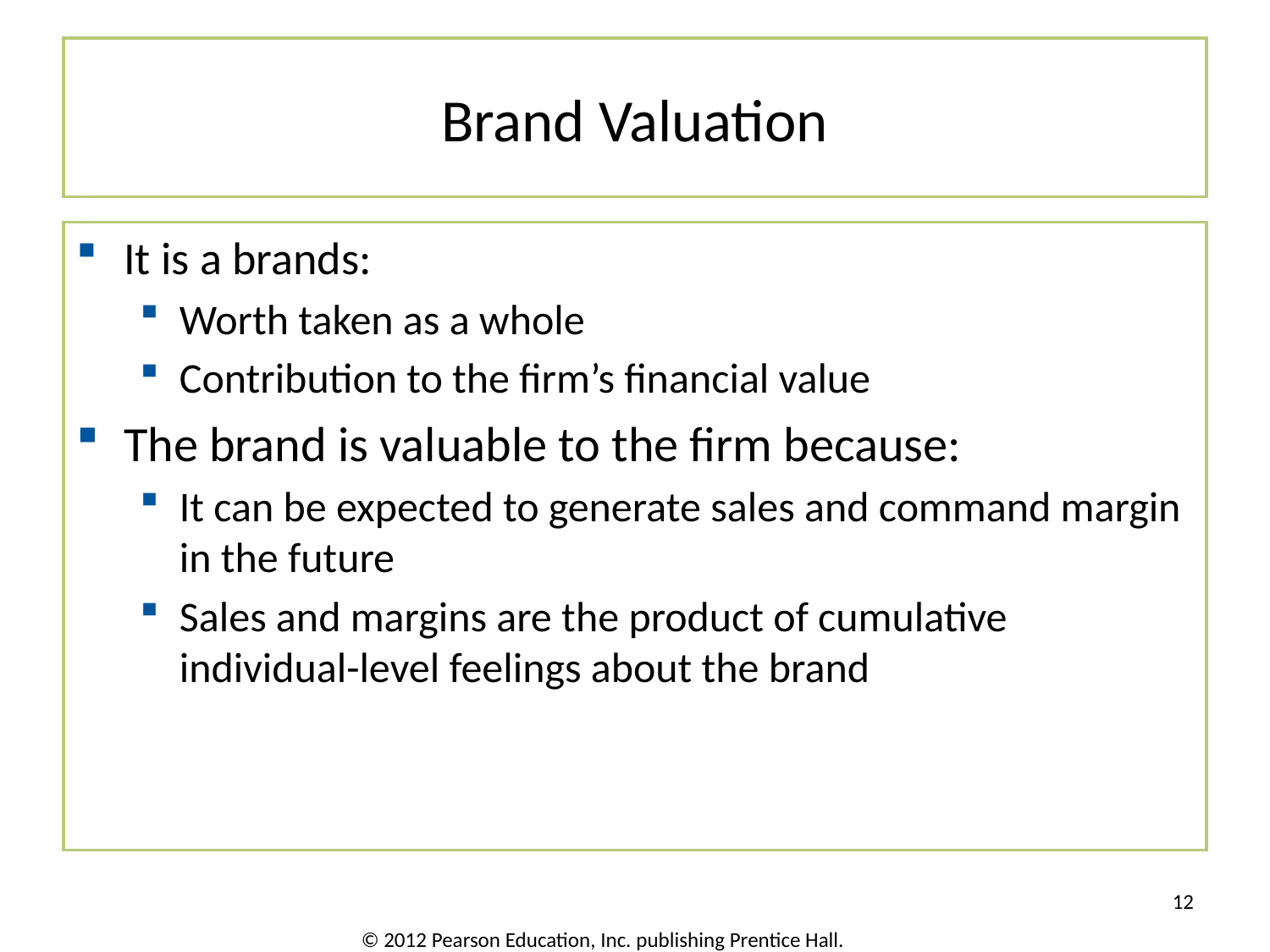

# Brand Valuation
It is a brands:
Worth taken as a whole
Contribution to the firm’s financial value
The brand is valuable to the firm because:
It can be expected to generate sales and command margin in the future
Sales and margins are the product of cumulative individual-level feelings about the brand

12